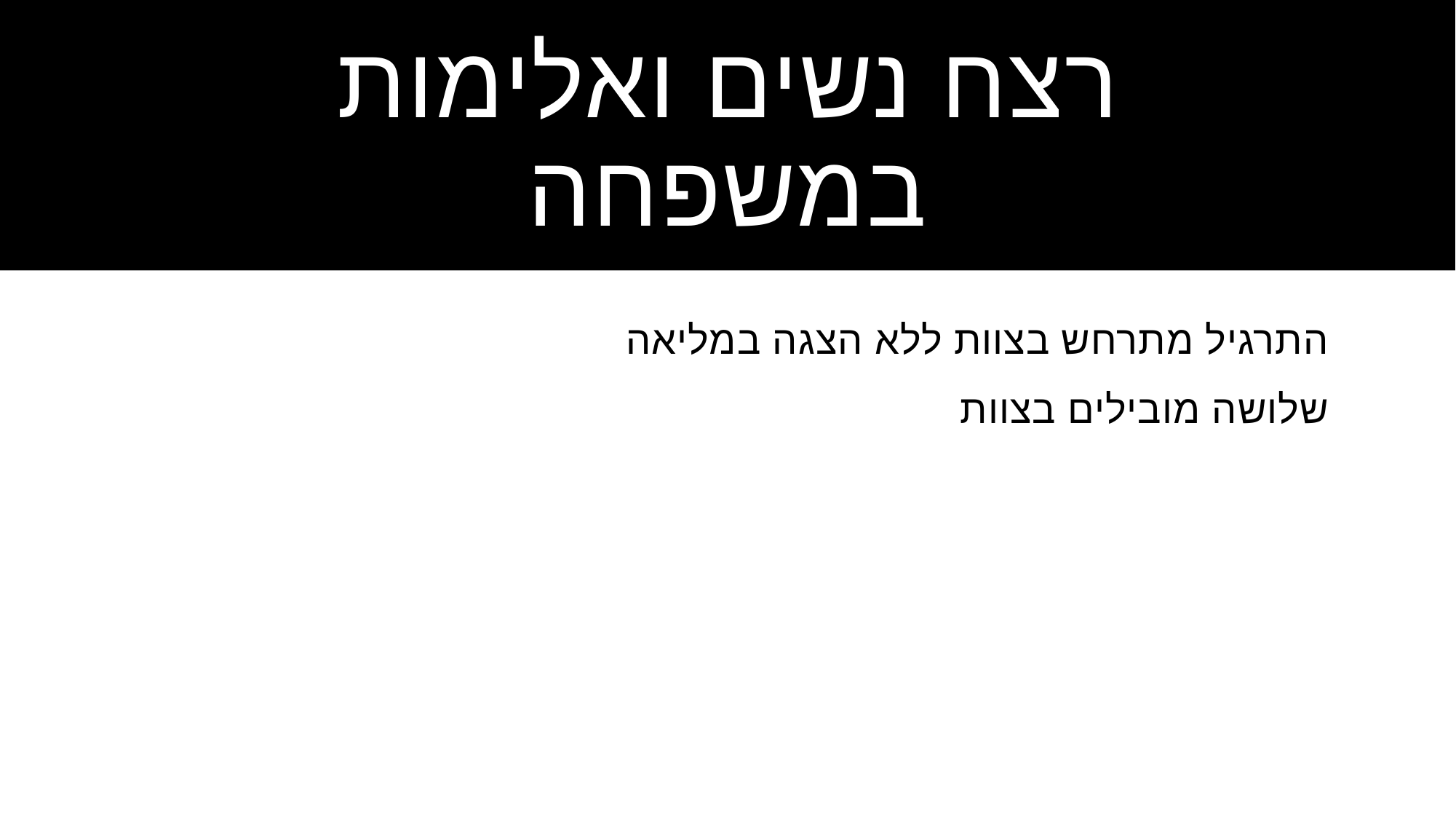

# רצח נשים ואלימות במשפחה
התרגיל מתרחש בצוות ללא הצגה במליאה
שלושה מובילים בצוות